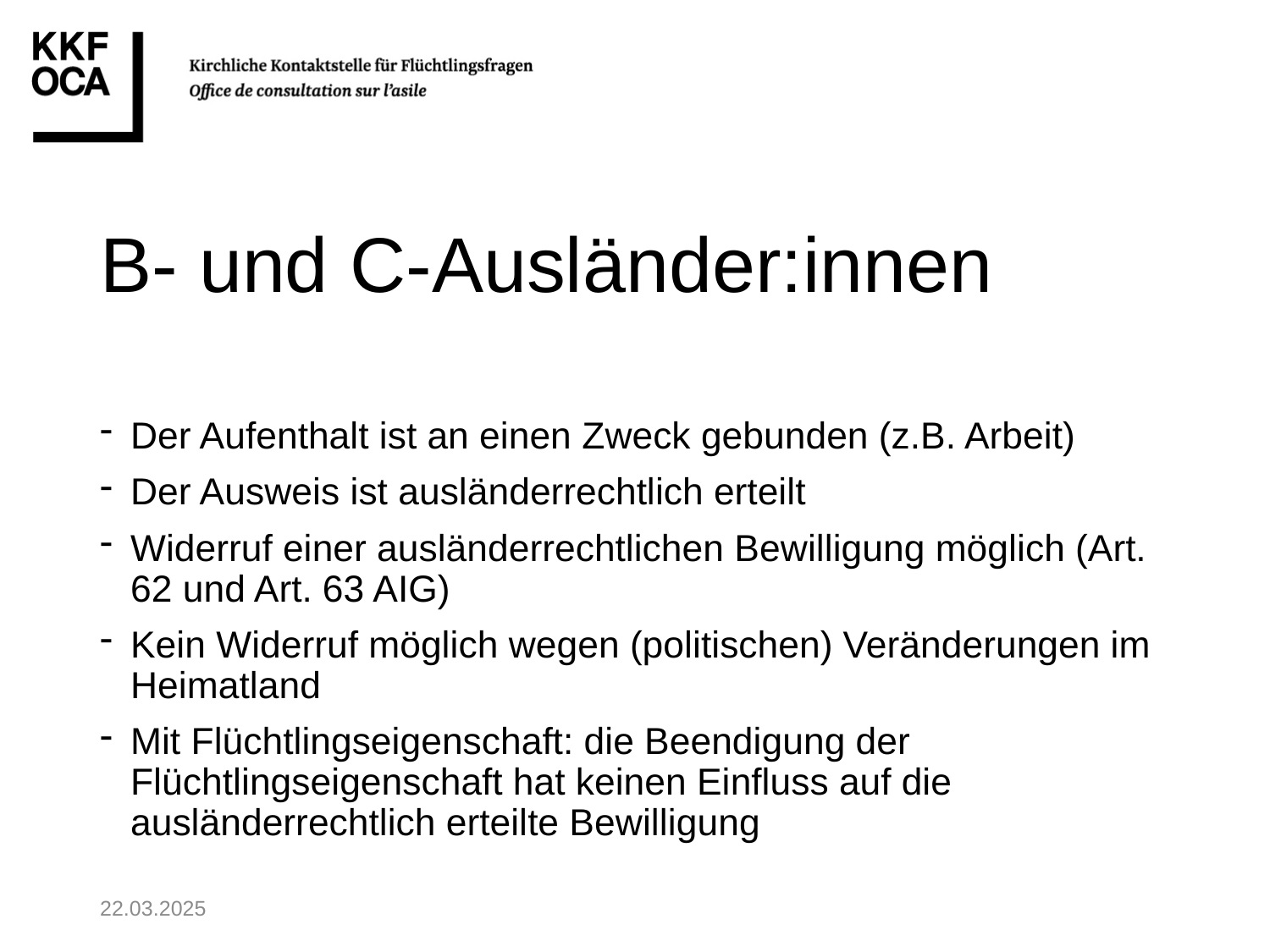

# B- und C-Ausländer:innen
Der Aufenthalt ist an einen Zweck gebunden (z.B. Arbeit)
Der Ausweis ist ausländerrechtlich erteilt
Widerruf einer ausländerrechtlichen Bewilligung möglich (Art. 62 und Art. 63 AIG)
Kein Widerruf möglich wegen (politischen) Veränderungen im Heimatland
Mit Flüchtlingseigenschaft: die Beendigung der Flüchtlingseigenschaft hat keinen Einfluss auf die ausländerrechtlich erteilte Bewilligung
22.03.2025